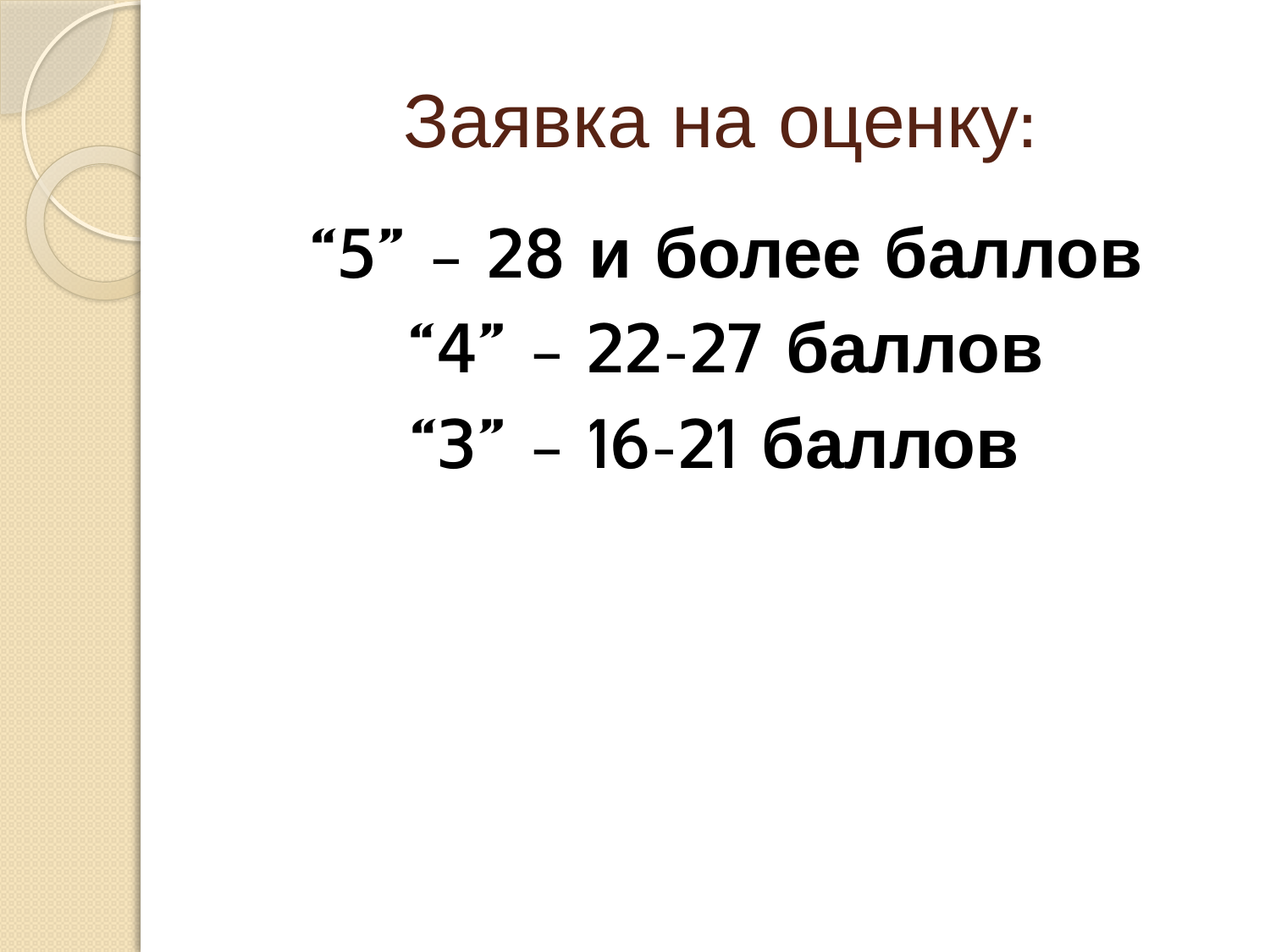

# Заявка на оценку:
“5” – 28 и более баллов
“4” – 22-27 баллов
“3” – 16-21 баллов